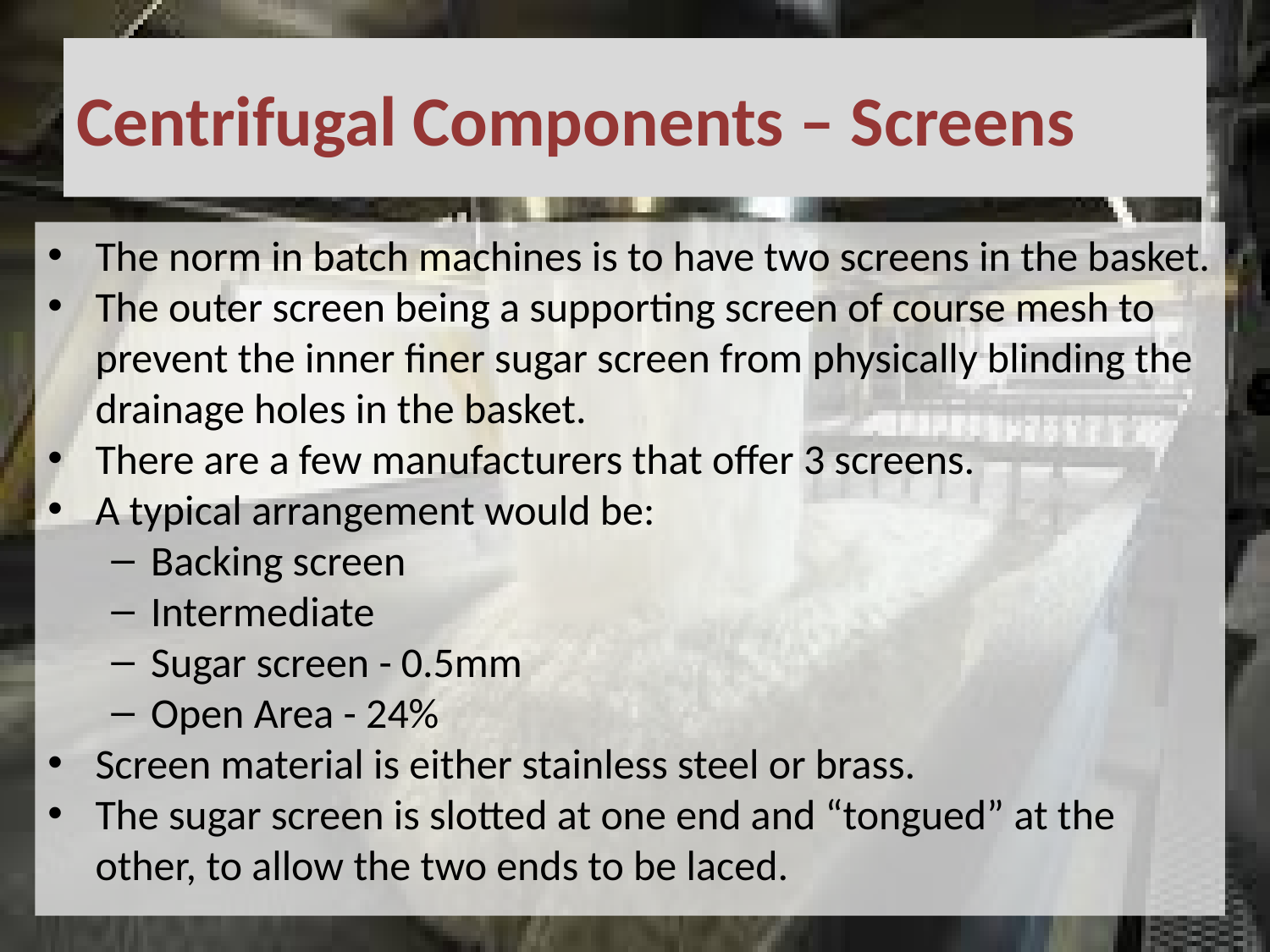

# Centrifugal Components – Screens
The norm in batch machines is to have two screens in the basket.
The outer screen being a supporting screen of course mesh to prevent the inner finer sugar screen from physically blinding the drainage holes in the basket.
There are a few manufacturers that offer 3 screens.
A typical arrangement would be:
Backing screen
Intermediate
Sugar screen - 0.5mm
Open Area - 24%
Screen material is either stainless steel or brass.
The sugar screen is slotted at one end and “tongued” at the other, to allow the two ends to be laced.